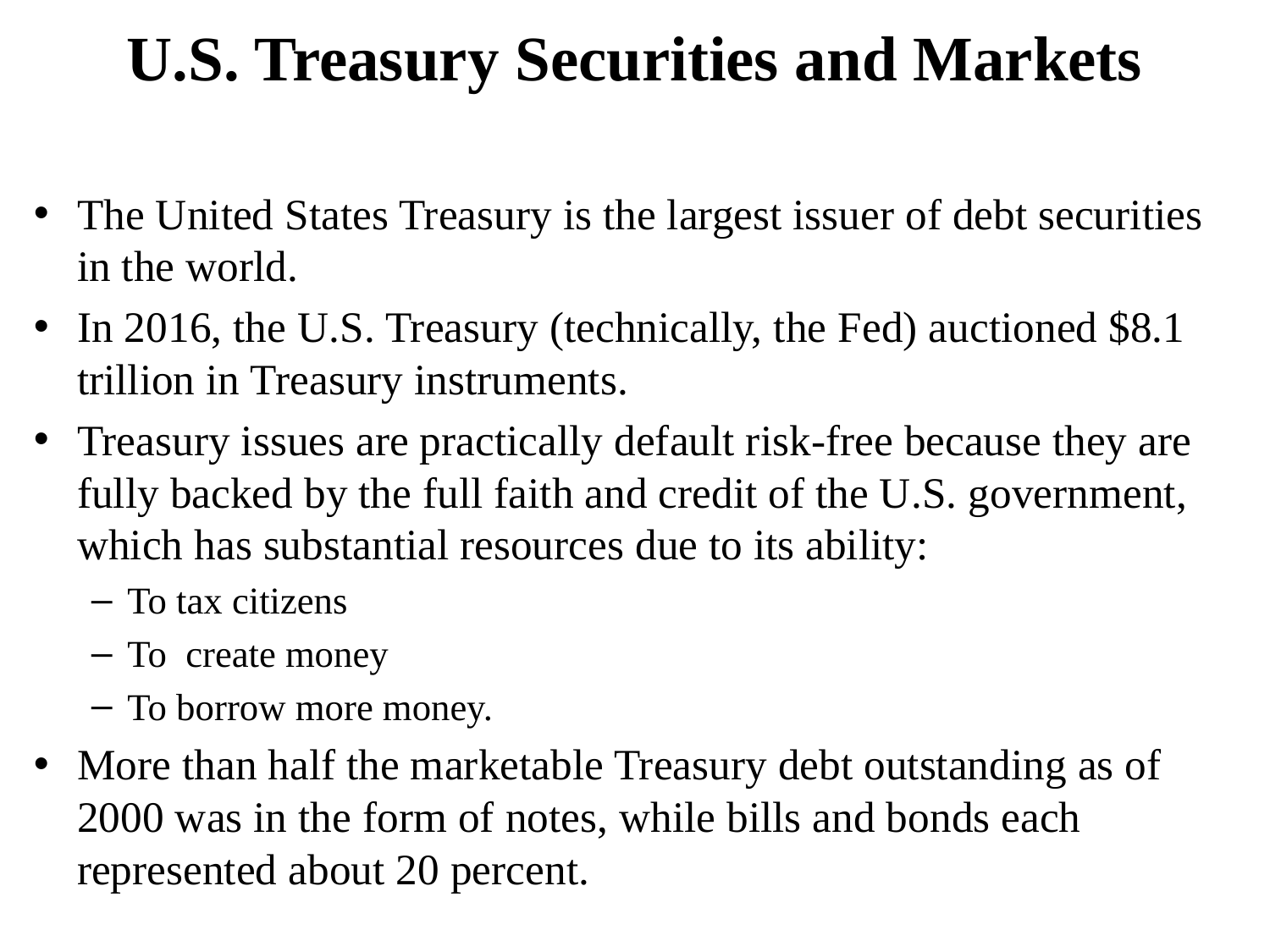

# U.S. Treasury Securities and Markets
The United States Treasury is the largest issuer of debt securities in the world.
In 2016, the U.S. Treasury (technically, the Fed) auctioned $8.1 trillion in Treasury instruments.
Treasury issues are practically default risk-free because they are fully backed by the full faith and credit of the U.S. government, which has substantial resources due to its ability:
To tax citizens
To  create money
To borrow more money.
More than half the marketable Treasury debt outstanding as of 2000 was in the form of notes, while bills and bonds each represented about 20 percent.